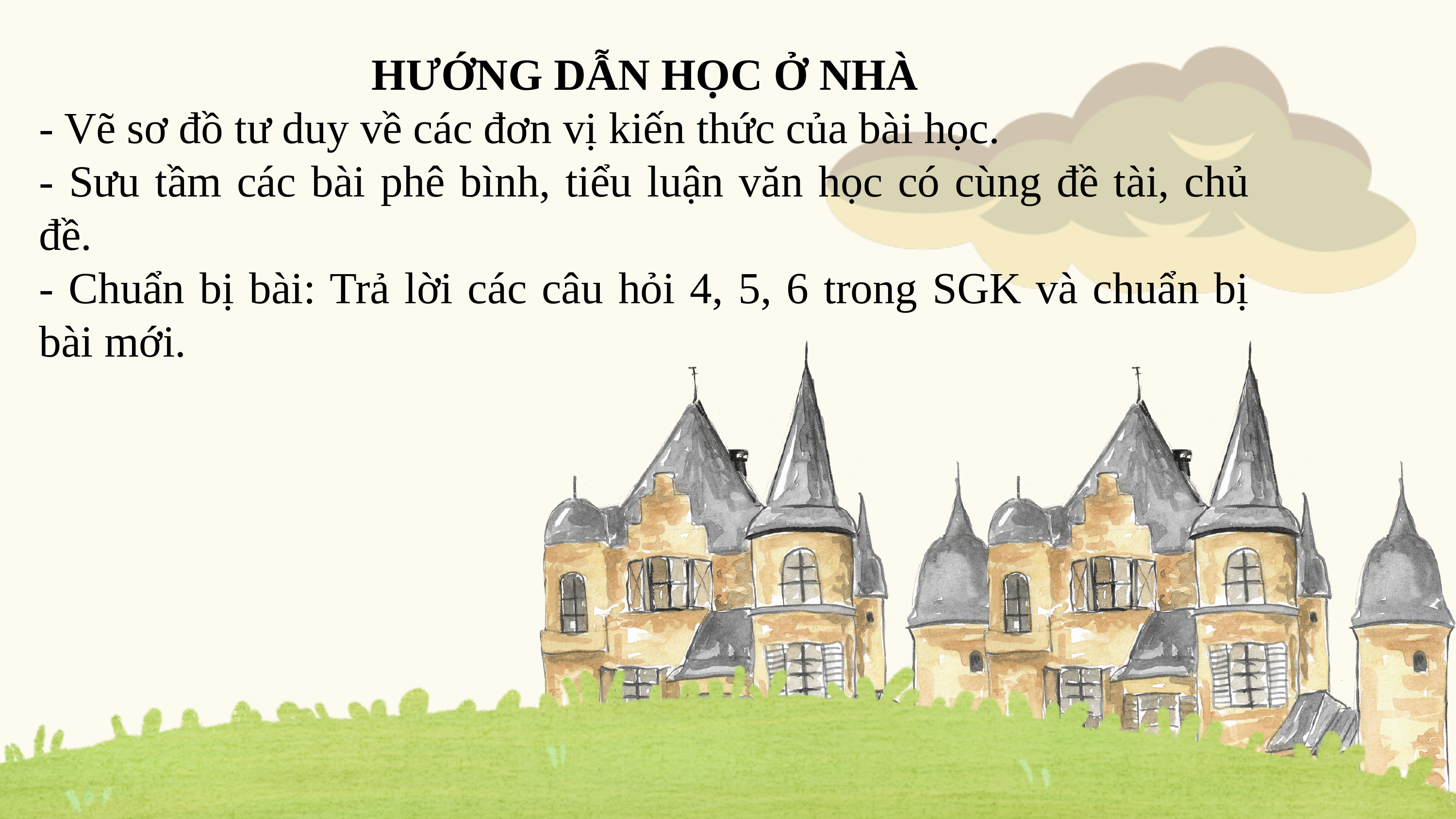

HƯỚNG DẪN HỌC Ở NHÀ
- Vẽ sơ đồ tư duy về các đơn vị kiến thức của bài học.
- Sưu tầm các bài phê bình, tiểu luận văn học có cùng đề tài, chủ đề.
- Chuẩn bị bài: Trả lời các câu hỏi 4, 5, 6 trong SGK và chuẩn bị bài mới.